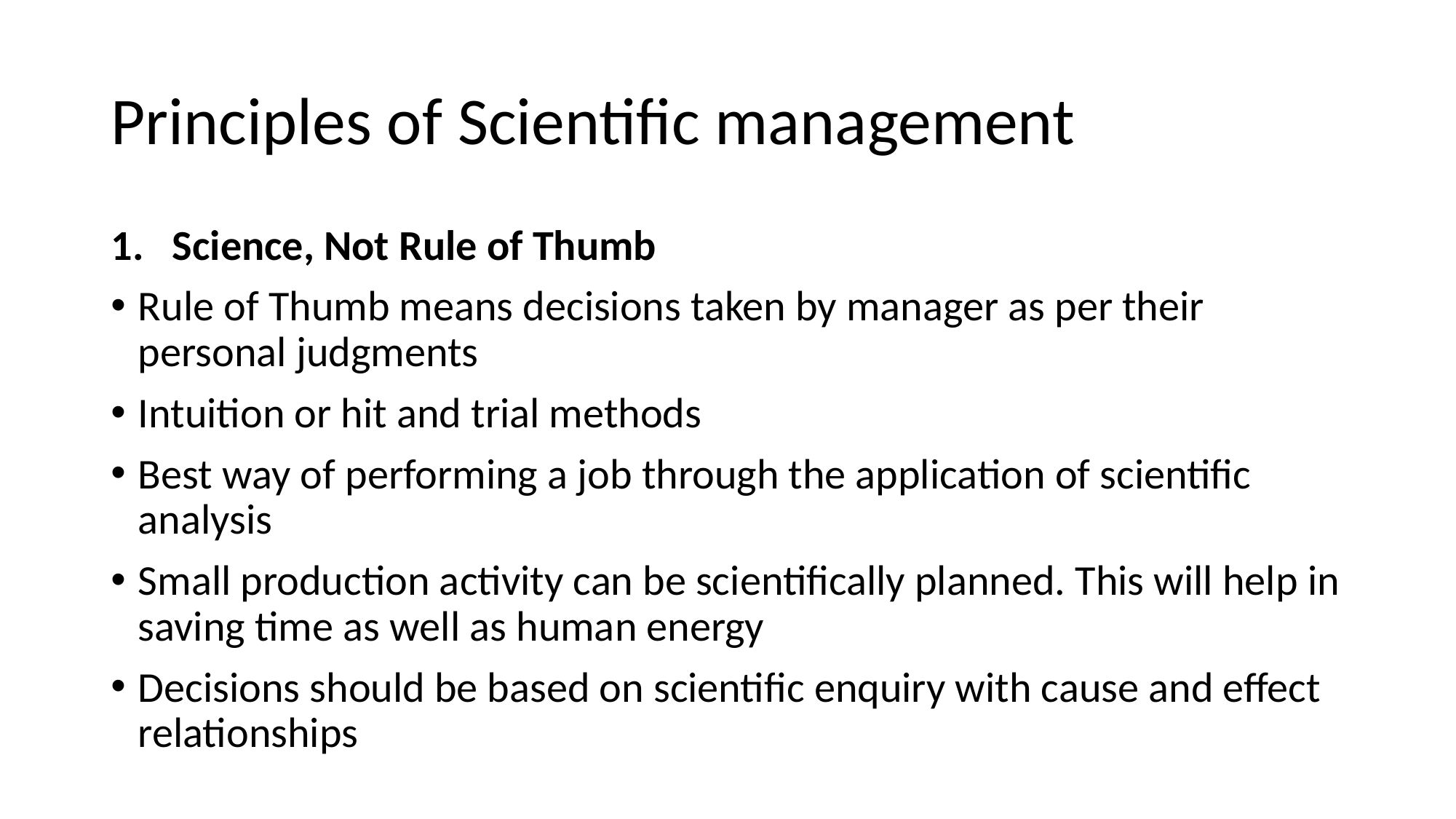

# Principles of Scientific management
Science, Not Rule of Thumb
Rule of Thumb means decisions taken by manager as per their personal judgments
Intuition or hit and trial methods
Best way of performing a job through the application of scientific analysis
Small production activity can be scientifically planned. This will help in saving time as well as human energy
Decisions should be based on scientific enquiry with cause and effect relationships